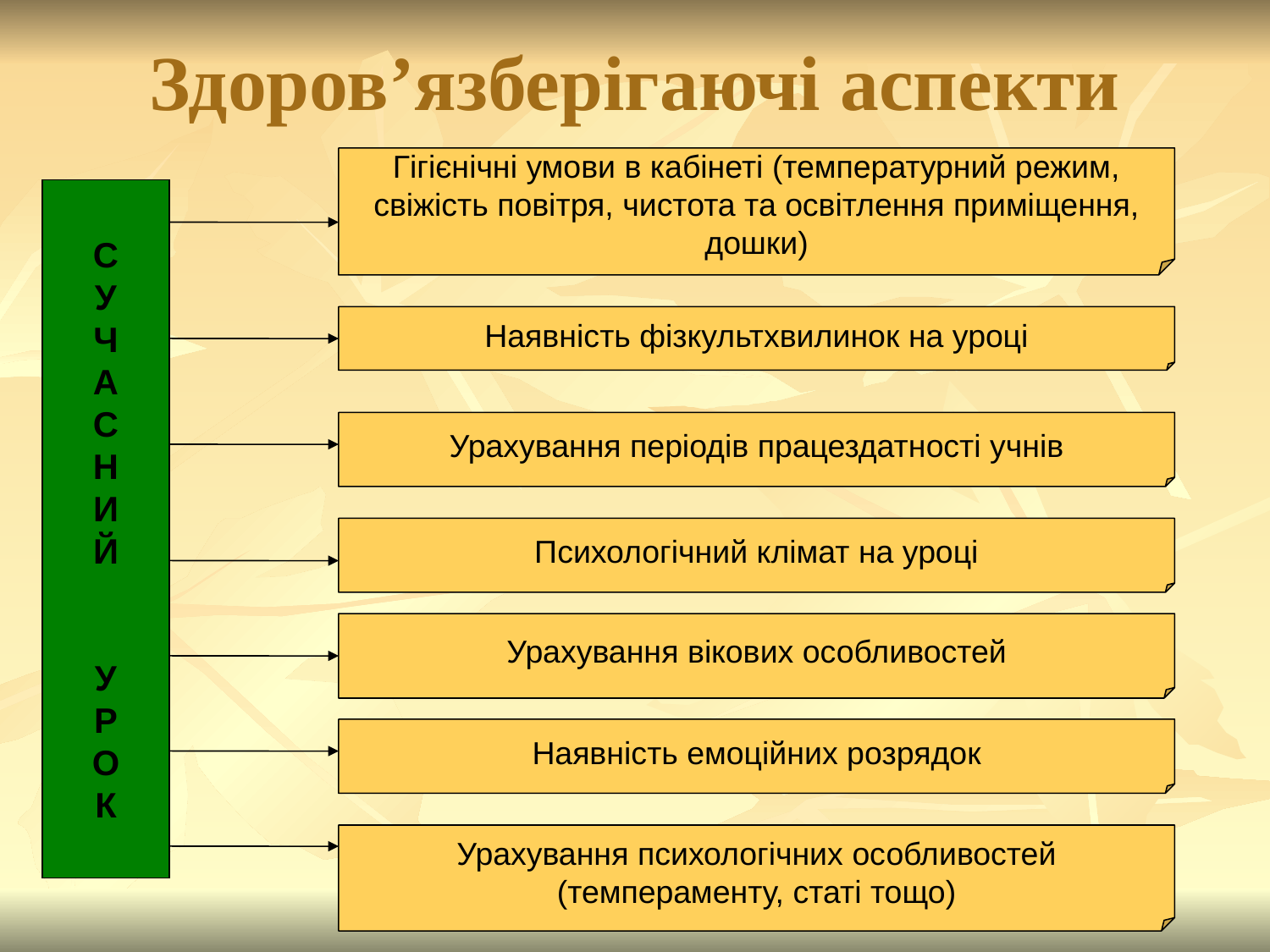

# Здоров’язберігаючі аспекти
Гігієнічні умови в кабінеті (температурний режим, свіжість повітря, чистота та освітлення приміщення, дошки)
С
У
Ч
А
С
Н
И
Й

У
Р
О
К

Наявність фізкультхвилинок на уроці

Урахування періодів працездатності учнів

Психологічний клімат на уроці

Урахування вікових особливостей

Наявність емоційних розрядок

Урахування психологічних особливостей (темпераменту, статі тощо)